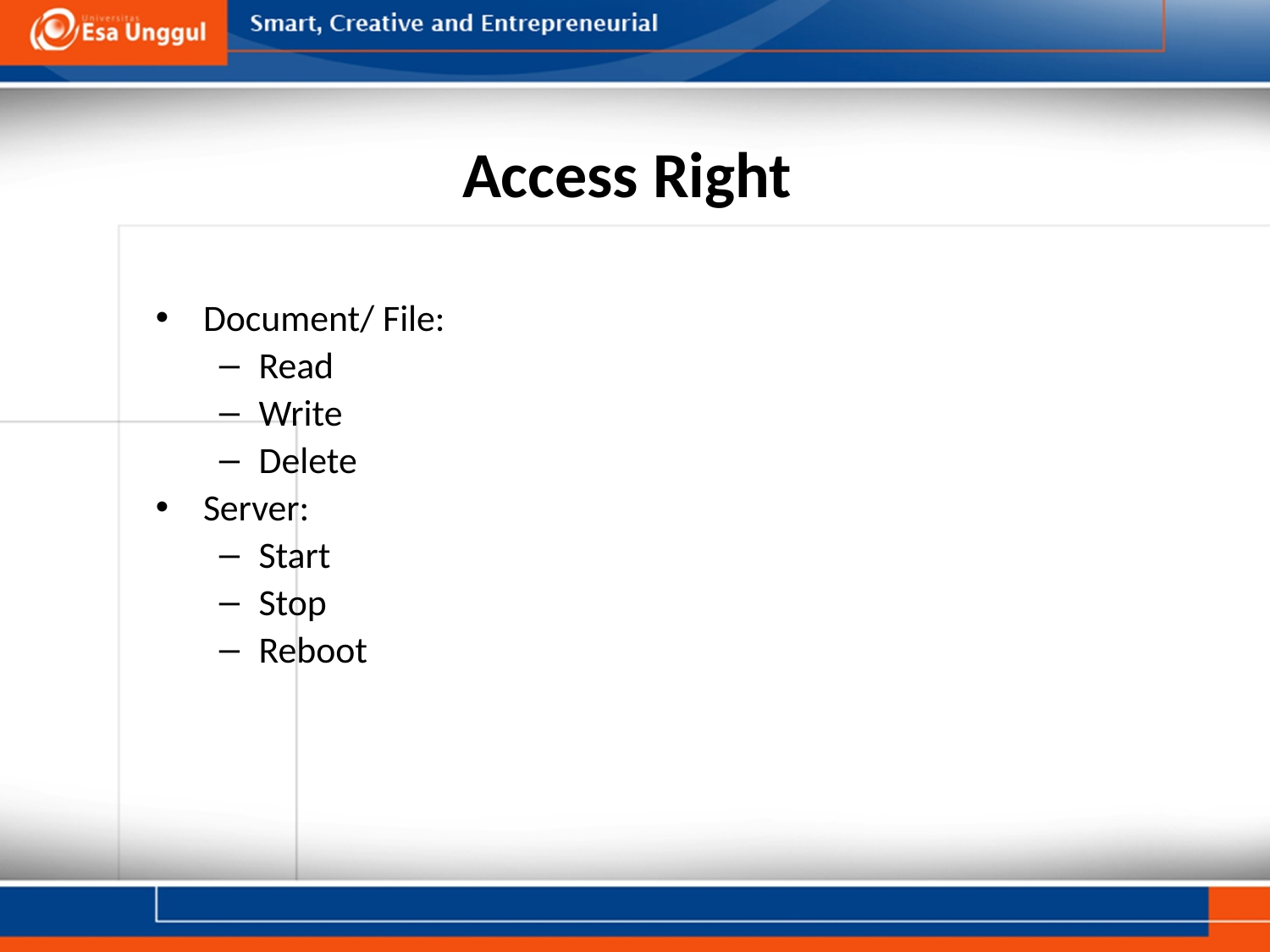

# Access Right
Document/ File:
Read
Write
Delete
Server:
Start
Stop
Reboot